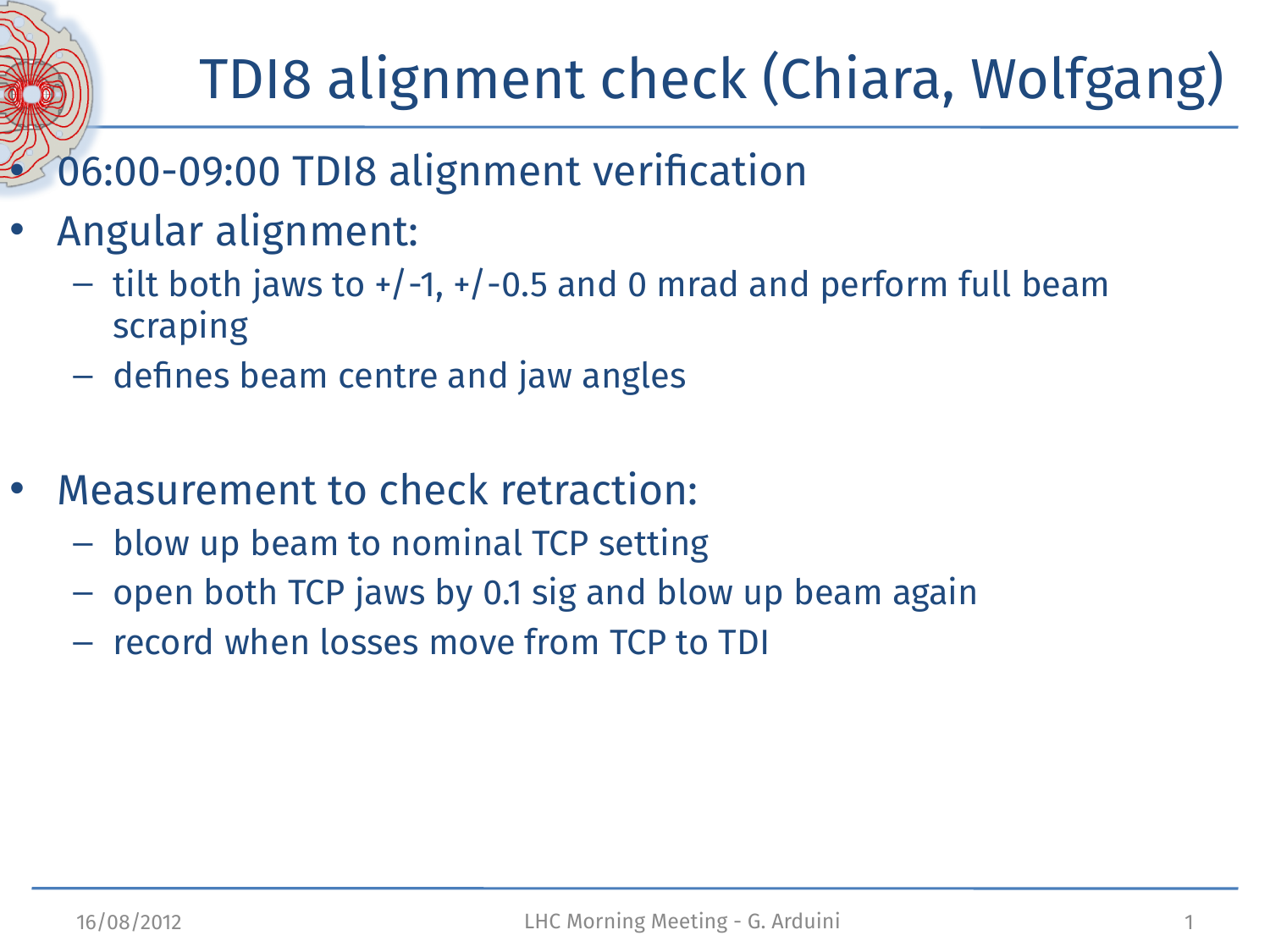

# TDI8 alignment check (Chiara, Wolfgang)
06:00-09:00 TDI8 alignment verification
Angular alignment:
tilt both jaws to +/-1, +/-0.5 and 0 mrad and perform full beam scraping
defines beam centre and jaw angles

Measurement to check retraction:
blow up beam to nominal TCP setting
open both TCP jaws by 0.1 sig and blow up beam again
record when losses move from TCP to TDI
16/08/2012
1
LHC Morning Meeting - G. Arduini